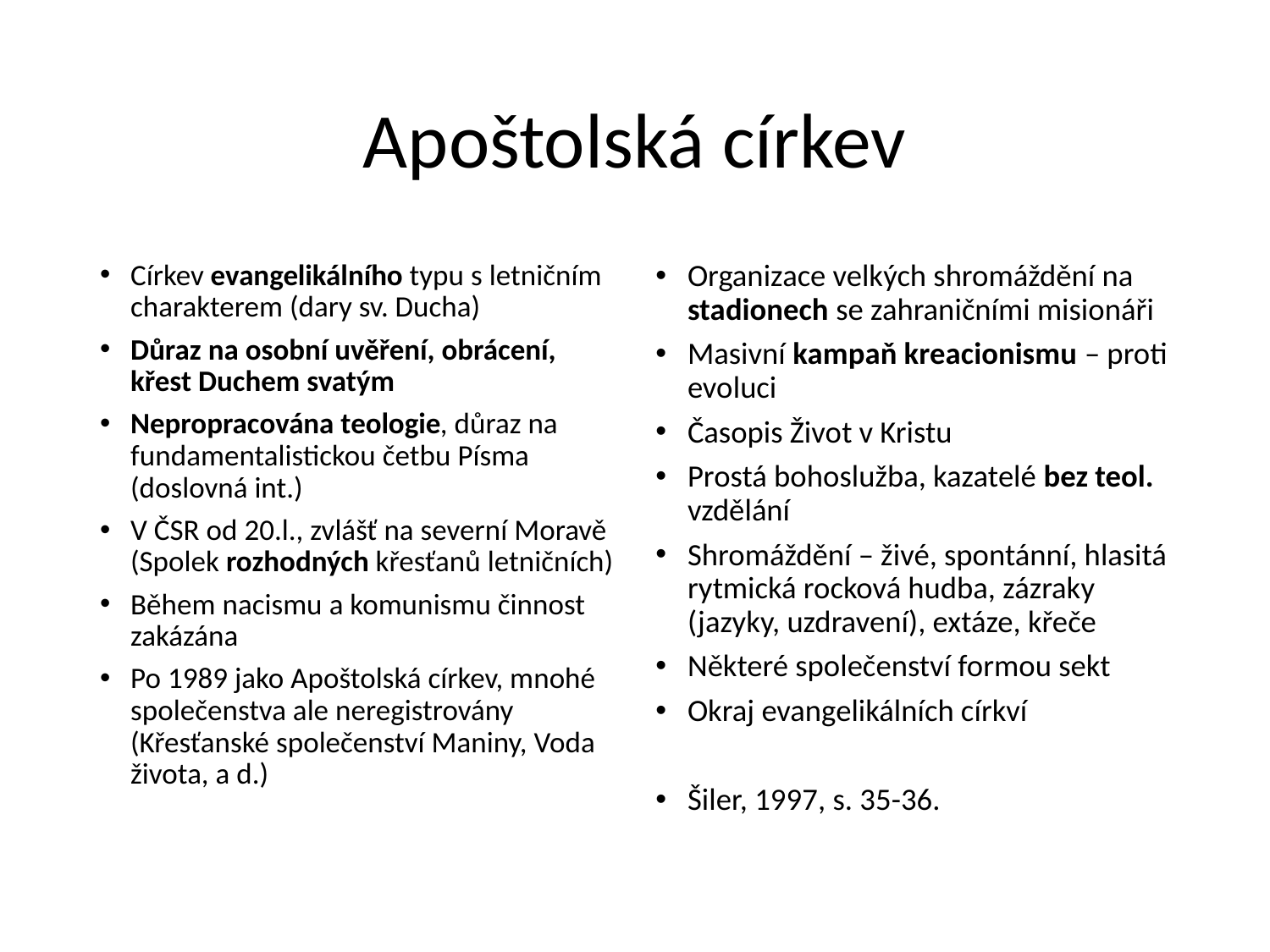

# Apoštolská církev
Církev evangelikálního typu s letničním charakterem (dary sv. Ducha)
Důraz na osobní uvěření, obrácení, křest Duchem svatým
Nepropracována teologie, důraz na fundamentalistickou četbu Písma (doslovná int.)
V ČSR od 20.l., zvlášť na severní Moravě (Spolek rozhodných křesťanů letničních)
Během nacismu a komunismu činnost zakázána
Po 1989 jako Apoštolská církev, mnohé společenstva ale neregistrovány (Křesťanské společenství Maniny, Voda života, a d.)

Organizace velkých shromáždění na stadionech se zahraničními misionáři
Masivní kampaň kreacionismu – proti evoluci
Časopis Život v Kristu
Prostá bohoslužba, kazatelé bez teol. vzdělání
Shromáždění – živé, spontánní, hlasitá rytmická rocková hudba, zázraky (jazyky, uzdravení), extáze, křeče
Některé společenství formou sekt
Okraj evangelikálních církví

Šiler, 1997, s. 35-36.